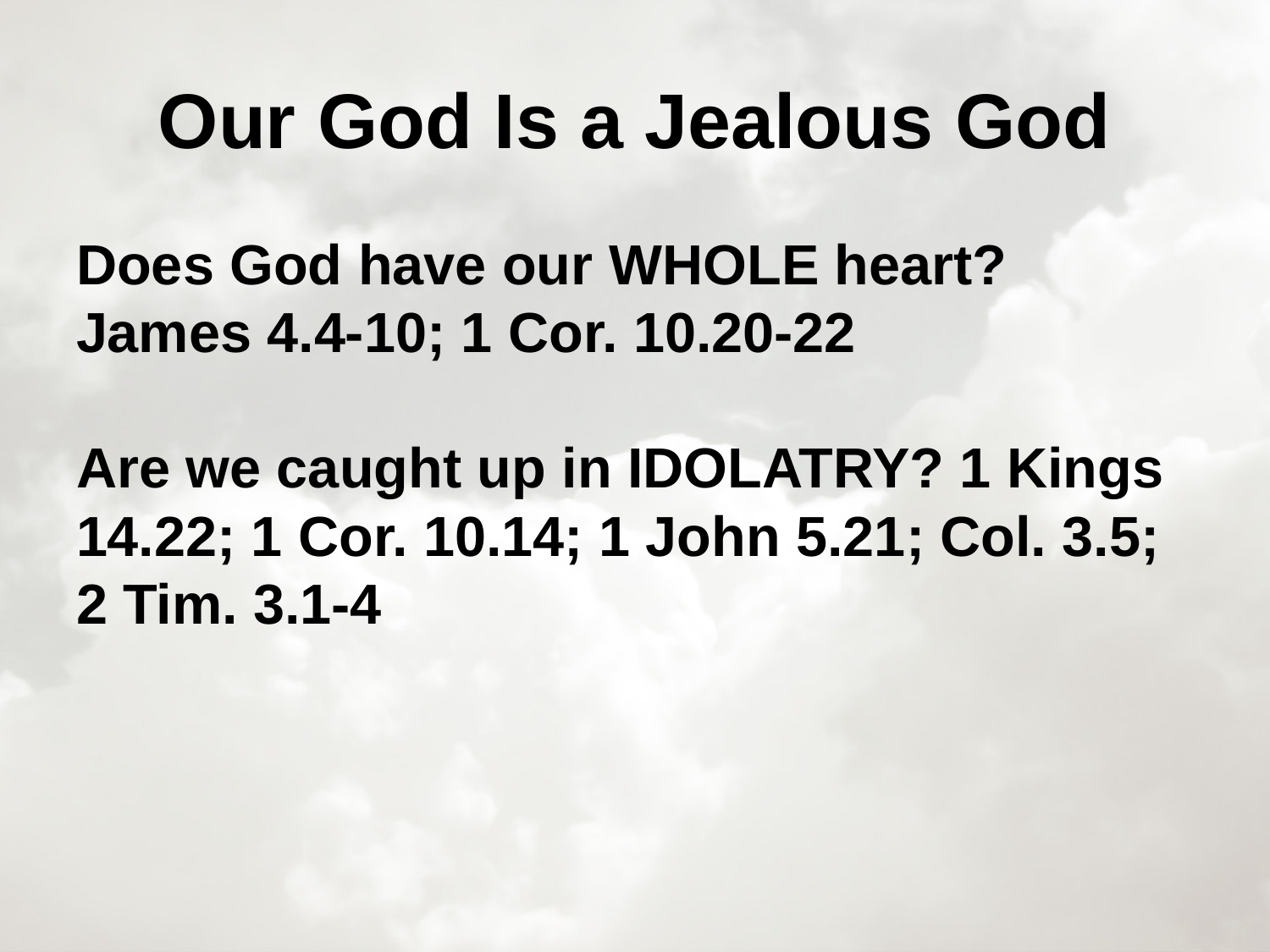

# Our God Is a Jealous God
Does God have our WHOLE heart? James 4.4-10; 1 Cor. 10.20-22

Are we caught up in IDOLATRY? 1 Kings 14.22; 1 Cor. 10.14; 1 John 5.21; Col. 3.5; 2 Tim. 3.1-4